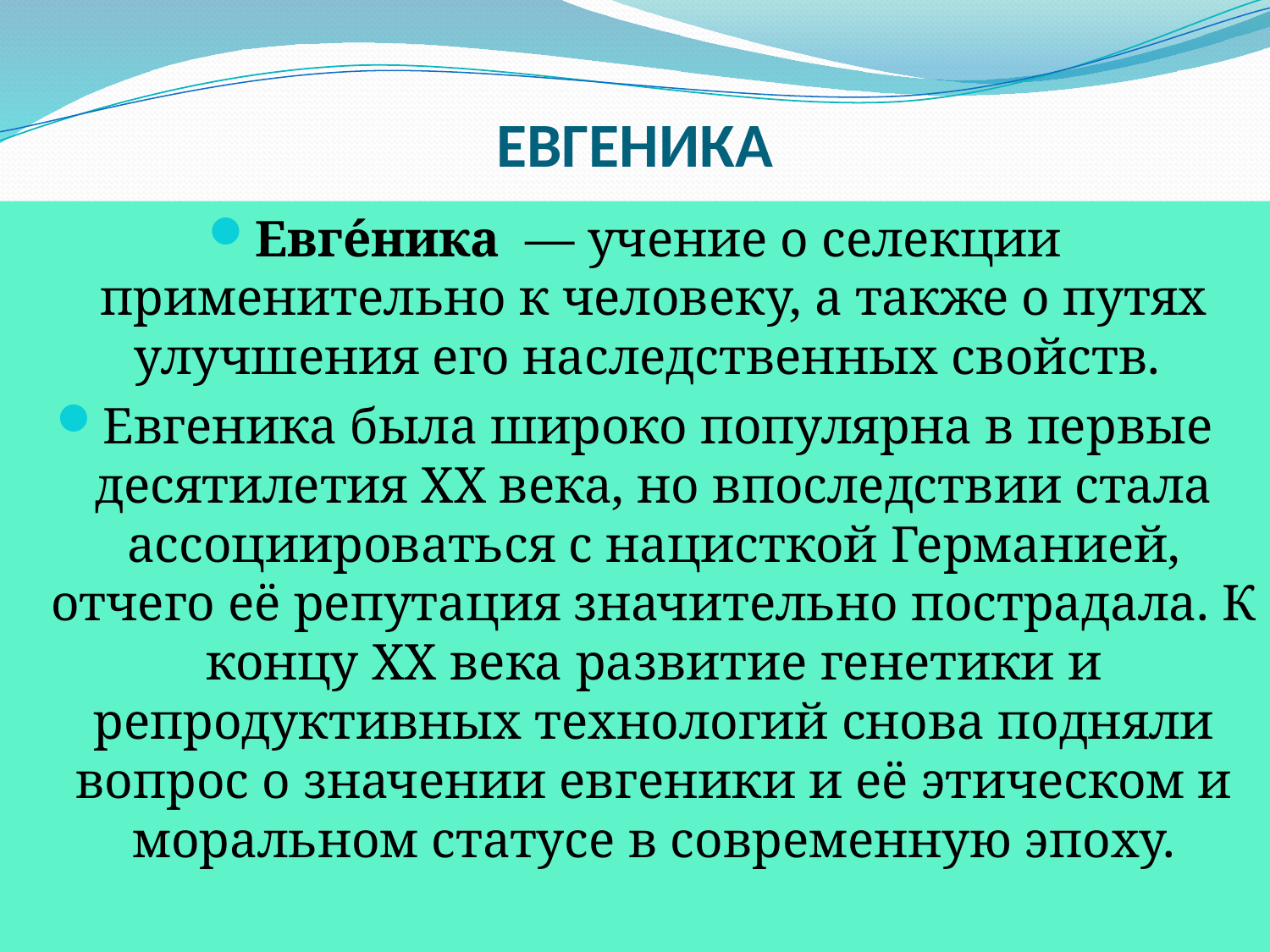

# ЕВГЕНИКА
Евге́ника  — учение о селекции применительно к человеку, а также о путях улучшения его наследственных свойств.
Евгеника была широко популярна в первые десятилетия XX века, но впоследствии стала ассоциироваться с нацисткой Германией, отчего её репутация значительно пострадала. К концу XX века развитие генетики и репродуктивных технологий снова подняли вопрос о значении евгеники и её этическом и моральном статусе в современную эпоху.